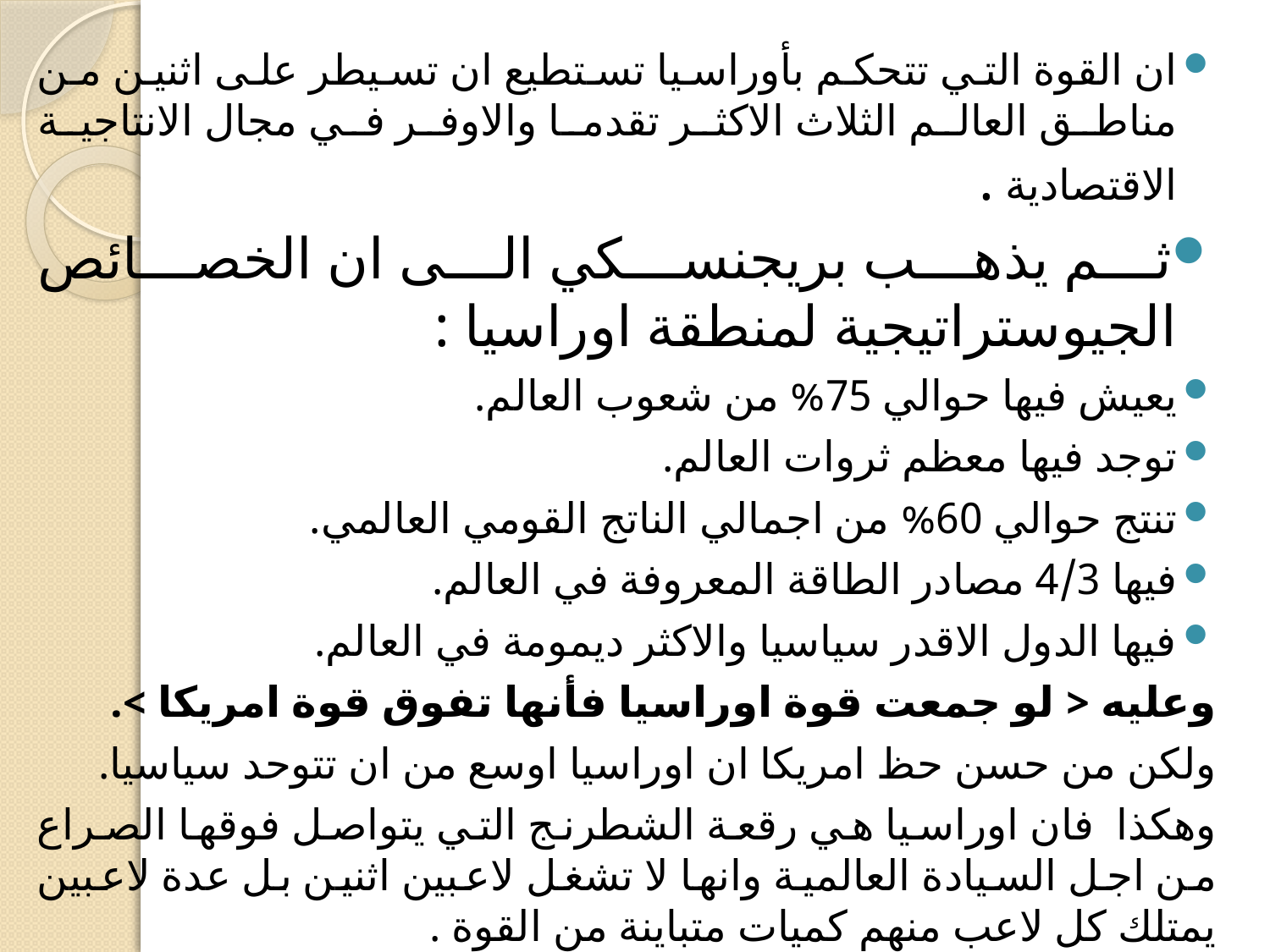

#
ان القوة التي تتحكم بأوراسيا تستطيع ان تسيطر على اثنين من مناطق العالم الثلاث الاكثر تقدما والاوفر في مجال الانتاجية الاقتصادية .
ثم يذهب بريجنسكي الى ان الخصائص الجيوستراتيجية لمنطقة اوراسيا :
يعيش فيها حوالي 75% من شعوب العالم.
توجد فيها معظم ثروات العالم.
تنتج حوالي 60% من اجمالي الناتج القومي العالمي.
فيها 4/3 مصادر الطاقة المعروفة في العالم.
فيها الدول الاقدر سياسيا والاكثر ديمومة في العالم.
وعليه < لو جمعت قوة اوراسيا فأنها تفوق قوة امريكا >.
ولكن من حسن حظ امريكا ان اوراسيا اوسع من ان تتوحد سياسيا.
وهكذا  فان اوراسيا هي رقعة الشطرنج التي يتواصل فوقها الصراع من اجل السيادة العالمية وانها لا تشغل لاعبين اثنين بل عدة لاعبين يمتلك كل لاعب منهم كميات متباينة من القوة .